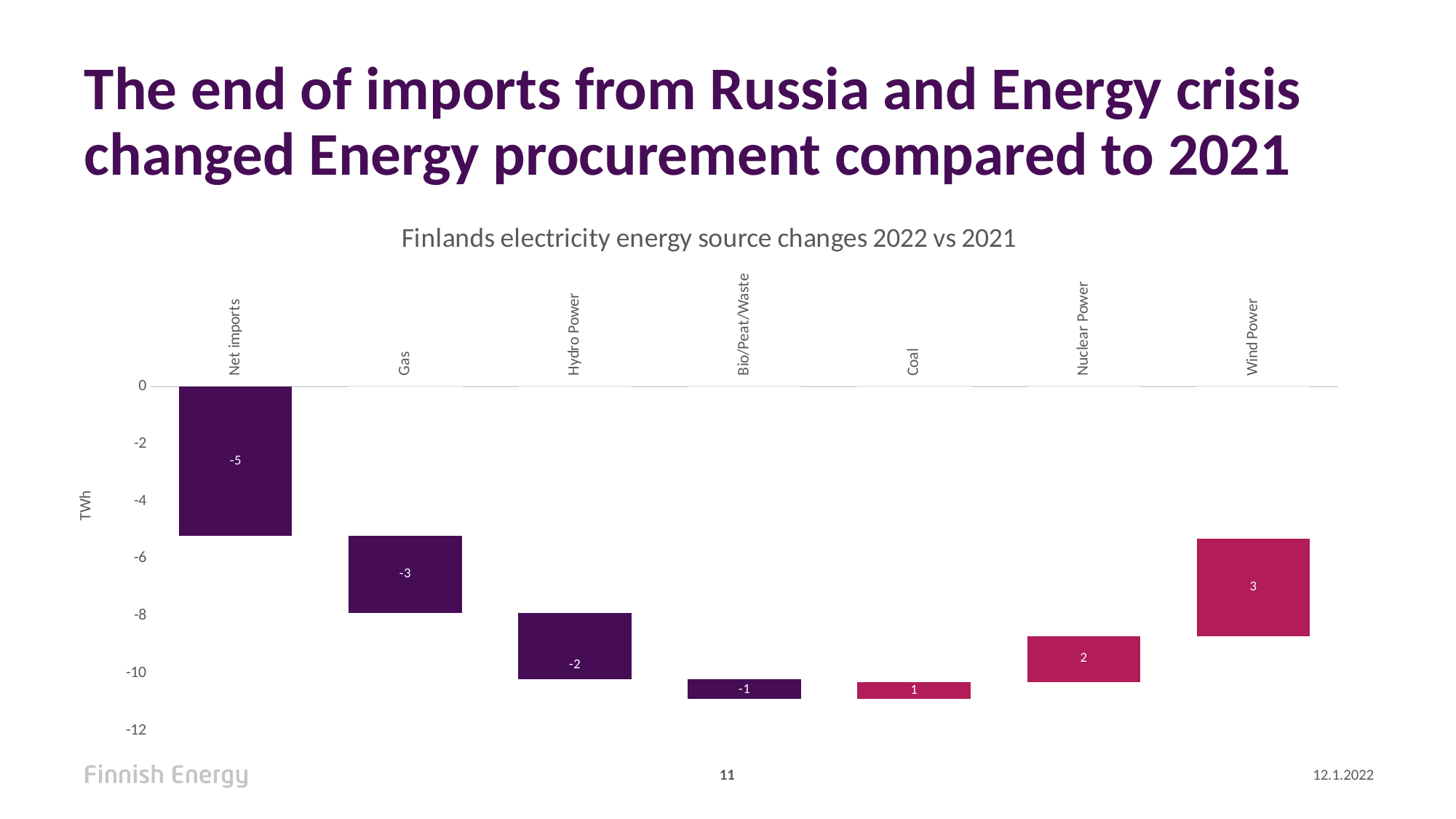

# The end of imports from Russia and Energy crisis changed Energy procurement compared to 2021

### Chart: Finlands electricity energy source changes 2022 vs 2021

| Category |  | Vähentynyt | Kasvanut |
|---|---|---|---|
| Net imports | None | -5.2 | None |
| Gas | -5.2 | -2.7 | None |
| Hydro Power | -7.9 | -2.3 | None |
| Bio/Peat/Waste | -10.2 | -0.7 | None |
| Coal | -10.299999999999999 | None | -0.6 |
| Nuclear Power | -8.7 | None | -1.6 |
| Wind Power | -5.299999999999999 | None | -3.4 |
11
12.1.2022